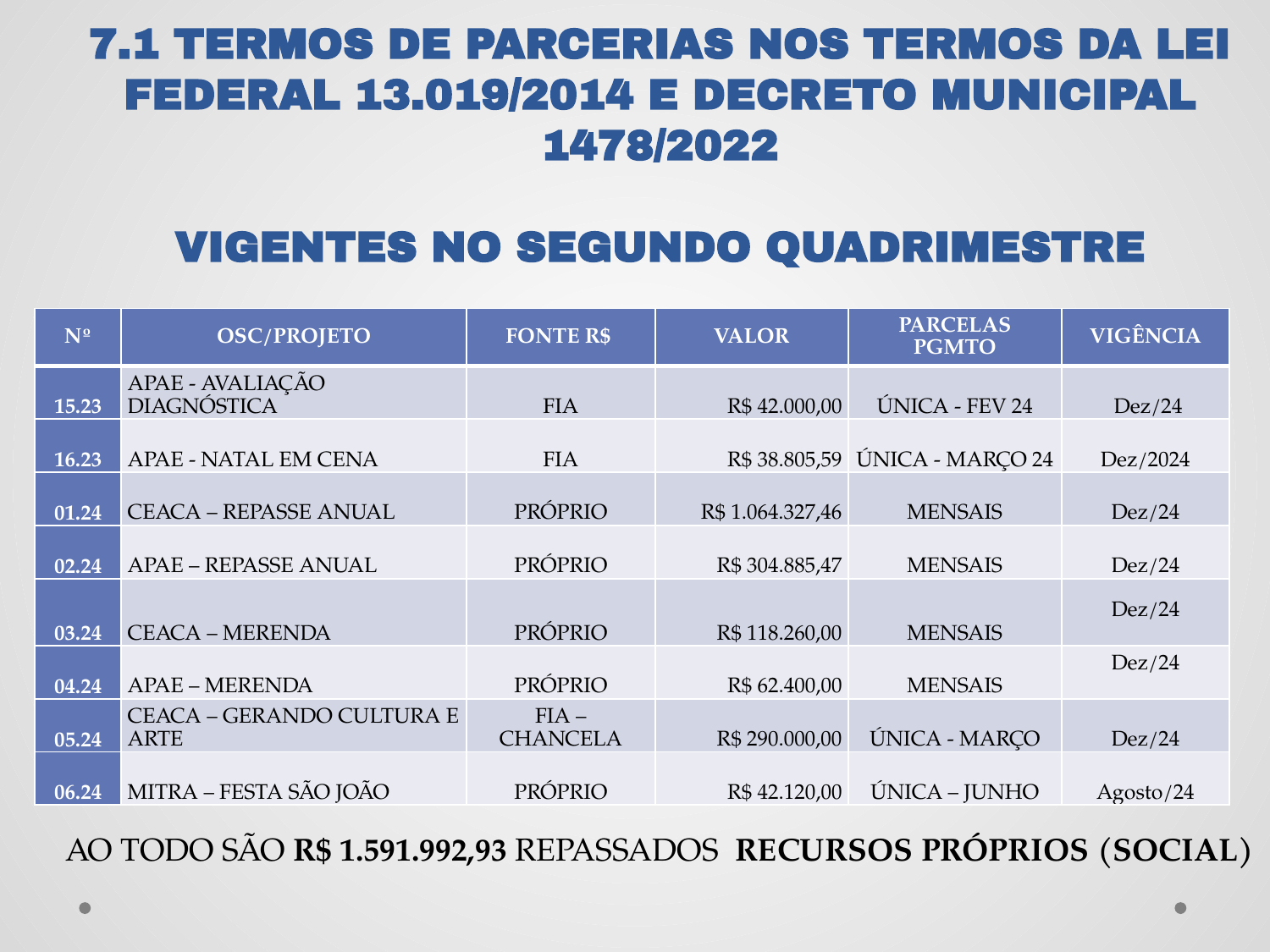

7.1 TERMOS DE PARCERIAS NOS TERMOS DA LEI FEDERAL 13.019/2014 E DECRETO MUNICIPAL 1478/2022

VIGENTES NO SEGUNDO QUADRIMESTRE
| Nº | OSC/PROJETO | FONTE R$ | VALOR | PARCELAS PGMTO | VIGÊNCIA |
| --- | --- | --- | --- | --- | --- |
| 15.23 | APAE - AVALIAÇÃO DIAGNÓSTICA | FIA | R$ 42.000,00 | ÚNICA - FEV 24 | Dez/24 |
| 16.23 | APAE - NATAL EM CENA | FIA | R$ 38.805,59 | ÚNICA - MARÇO 24 | Dez/2024 |
| 01.24 | CEACA – REPASSE ANUAL | PRÓPRIO | R$ 1.064.327,46 | MENSAIS | Dez/24 |
| 02.24 | APAE – REPASSE ANUAL | PRÓPRIO | R$ 304.885,47 | MENSAIS | Dez/24 |
| 03.24 | CEACA – MERENDA | PRÓPRIO | R$ 118.260,00 | MENSAIS | Dez/24 |
| 04.24 | APAE – MERENDA | PRÓPRIO | R$ 62.400,00 | MENSAIS | Dez/24 |
| 05.24 | CEACA – GERANDO CULTURA E ARTE | FIA – CHANCELA | R$ 290.000,00 | ÚNICA - MARÇO | Dez/24 |
| 06.24 | MITRA – FESTA SÃO JOÃO | PRÓPRIO | R$ 42.120,00 | ÚNICA – JUNHO | Agosto/24 |
AO TODO SÃO R$ 1.591.992,93 REPASSADOS  RECURSOS PRÓPRIOS (SOCIAL)